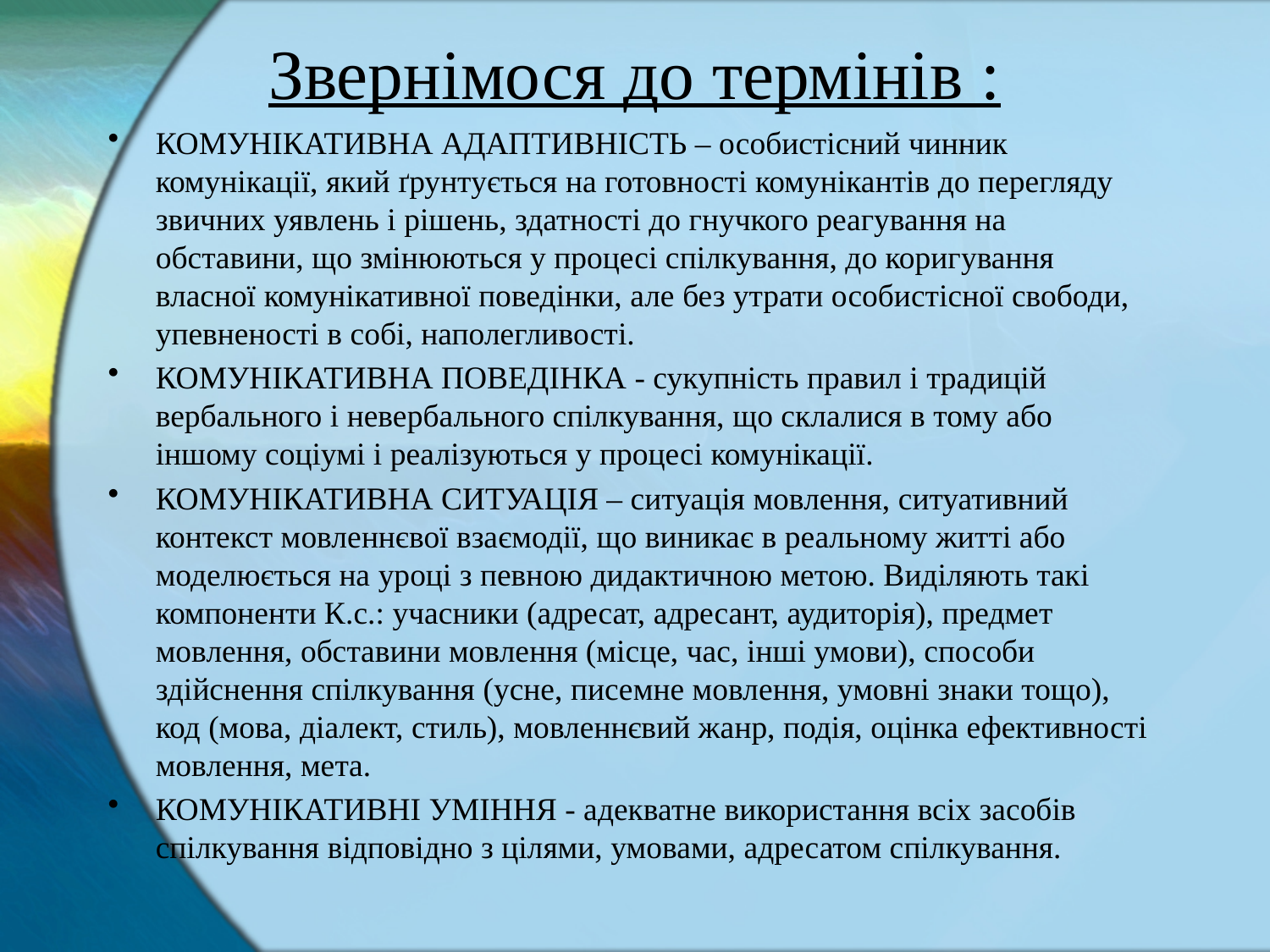

# Звернімося до термінів :
КОМУНІКАТИВНА АДАПТИВНІСТЬ – особистісний чинник комунікації, який ґрунтується на готовності комунікантів до перегляду звичних уявлень і рішень, здатності до гнучкого реагування на обставини, що змінюються у процесі спілкування, до коригування власної комунікативної поведінки, але без утрати особистісної свободи, упевненості в собі, наполегливості.
КОМУНІКАТИВНА ПОВЕДІНКА - сукупність правил і традицій вербального і невербального спілкування, що склалися в тому або іншому соціумі і реалізуються у процесі комунікації.
КОМУНІКАТИВНА СИТУАЦІЯ – ситуація мовлення, ситуативний контекст мовленнєвої взаємодії, що виникає в реальному житті або моделюється на уроці з певною дидактичною метою. Виділяють такі компоненти К.с.: учасники (адресат, адресант, аудиторія), предмет мовлення, обставини мовлення (місце, час, інші умови), способи здійснення спілкування (усне, писемне мовлення, умовні знаки тощо), код (мова, діалект, стиль), мовленнєвий жанр, подія, оцінка ефективності мовлення, мета.
КОМУНІКАТИВНІ УМІННЯ - адекватне використання всіх засобів спілкування відповідно з цілями, умовами, адресатом спілкування.